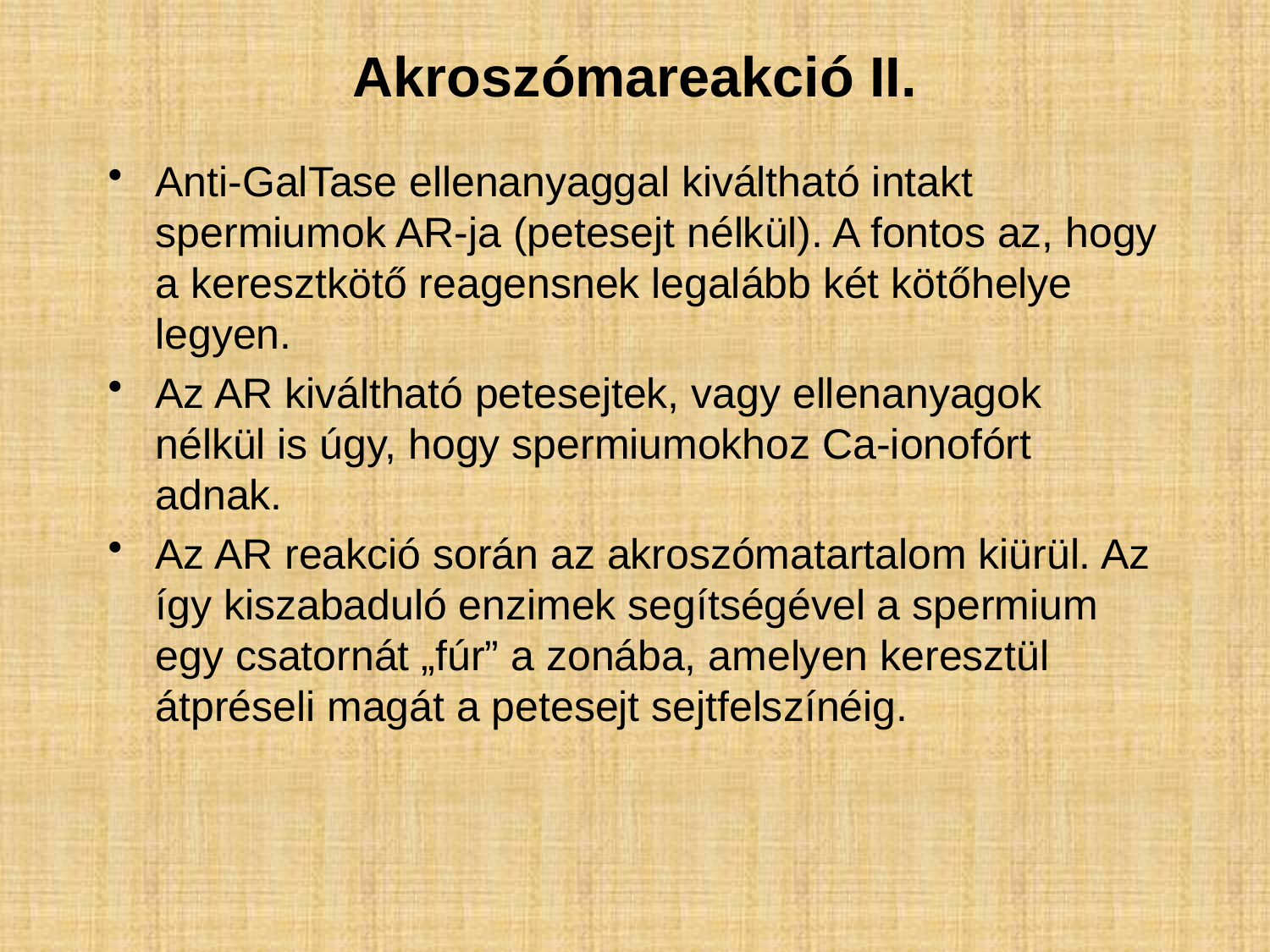

# Akroszómareakció II.
Anti-GalTase ellenanyaggal kiváltható intakt spermiumok AR-ja (petesejt nélkül). A fontos az, hogy a keresztkötő reagensnek legalább két kötőhelye legyen.
Az AR kiváltható petesejtek, vagy ellenanyagok nélkül is úgy, hogy spermiumokhoz Ca-ionofórt adnak.
Az AR reakció során az akroszómatartalom kiürül. Az így kiszabaduló enzimek segítségével a spermium egy csatornát „fúr” a zonába, amelyen keresztül átpréseli magát a petesejt sejtfelszínéig.